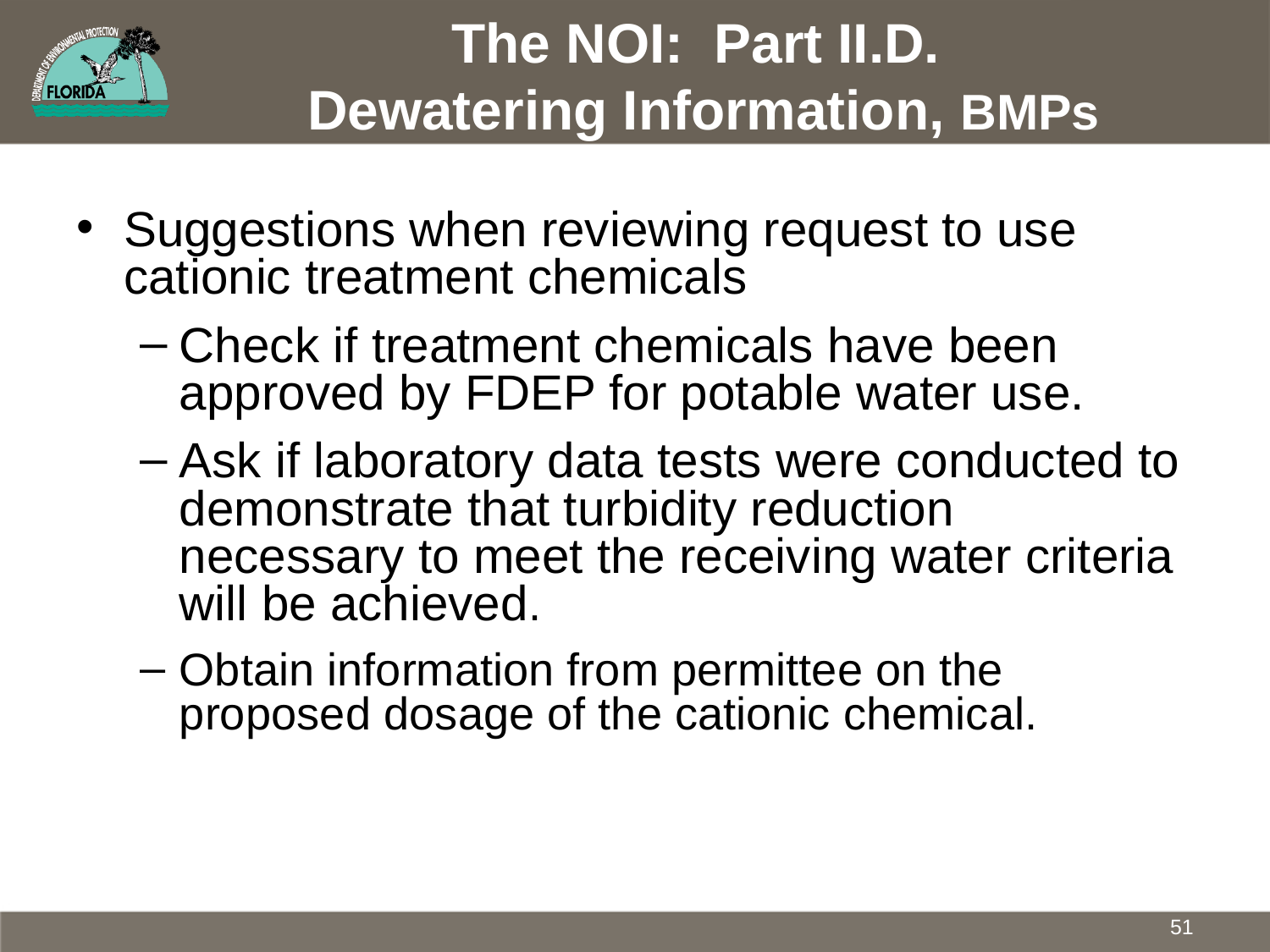

# The NOI:  Part II.D. Dewatering Information, BMPs
Suggestions when reviewing request to use cationic treatment chemicals
Check if treatment chemicals have been approved by FDEP for potable water use.
Ask if laboratory data tests were conducted to demonstrate that turbidity reduction necessary to meet the receiving water criteria will be achieved.
Obtain information from permittee on the proposed dosage of the cationic chemical.

51